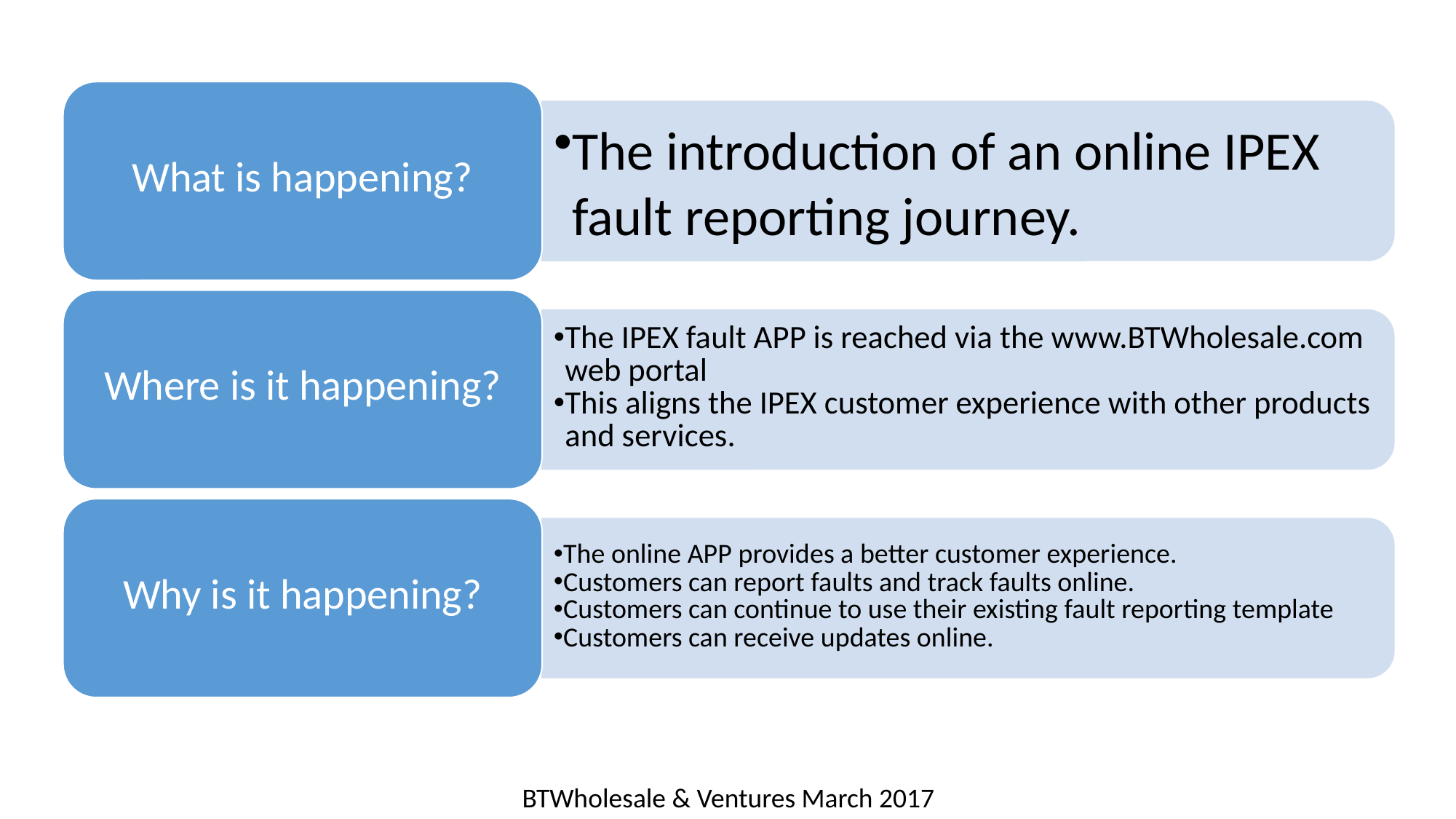

What is happening?
The introduction of an online IPEX fault reporting journey.
Where is it happening?
The IPEX fault APP is reached via the www.BTWholesale.com web portal
Why is it happening?
The online APP provides a better customer experience.
This aligns the IPEX customer experience with other products and services.
Customers can receive updates online.
Customers can report faults and track faults online.
Customers can continue to use their existing fault reporting template
BTWholesale & Ventures March 2017